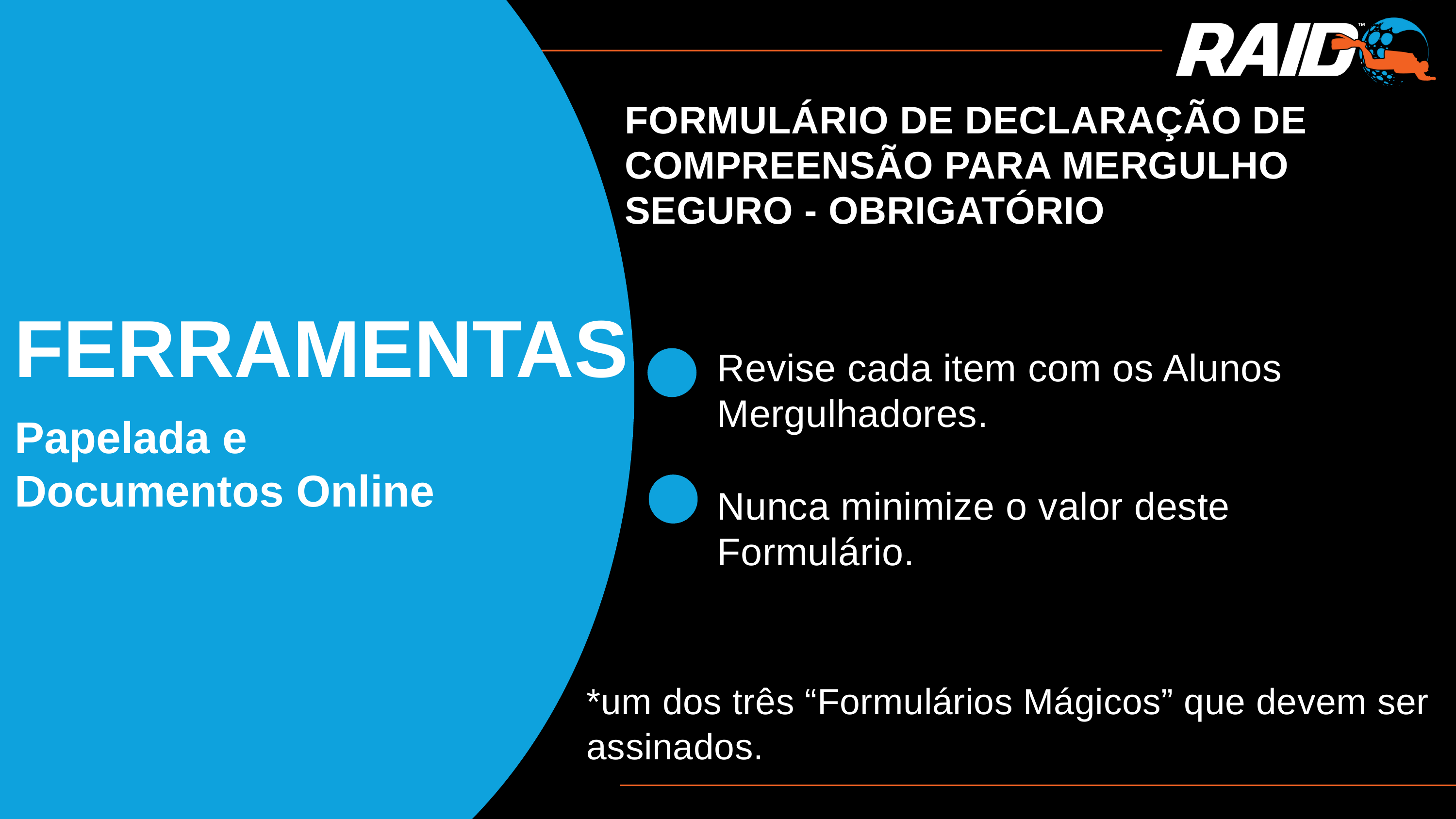

FORMULÁRIO DE DECLARAÇÃO DE COMPREENSÃO PARA MERGULHO SEGURO - OBRIGATÓRIO
FERRAMENTAS
Revise cada item com os Alunos Mergulhadores.

Papelada e Documentos Online

Nunca minimize o valor deste Formulário.
*um dos três “Formulários Mágicos” que devem ser assinados.